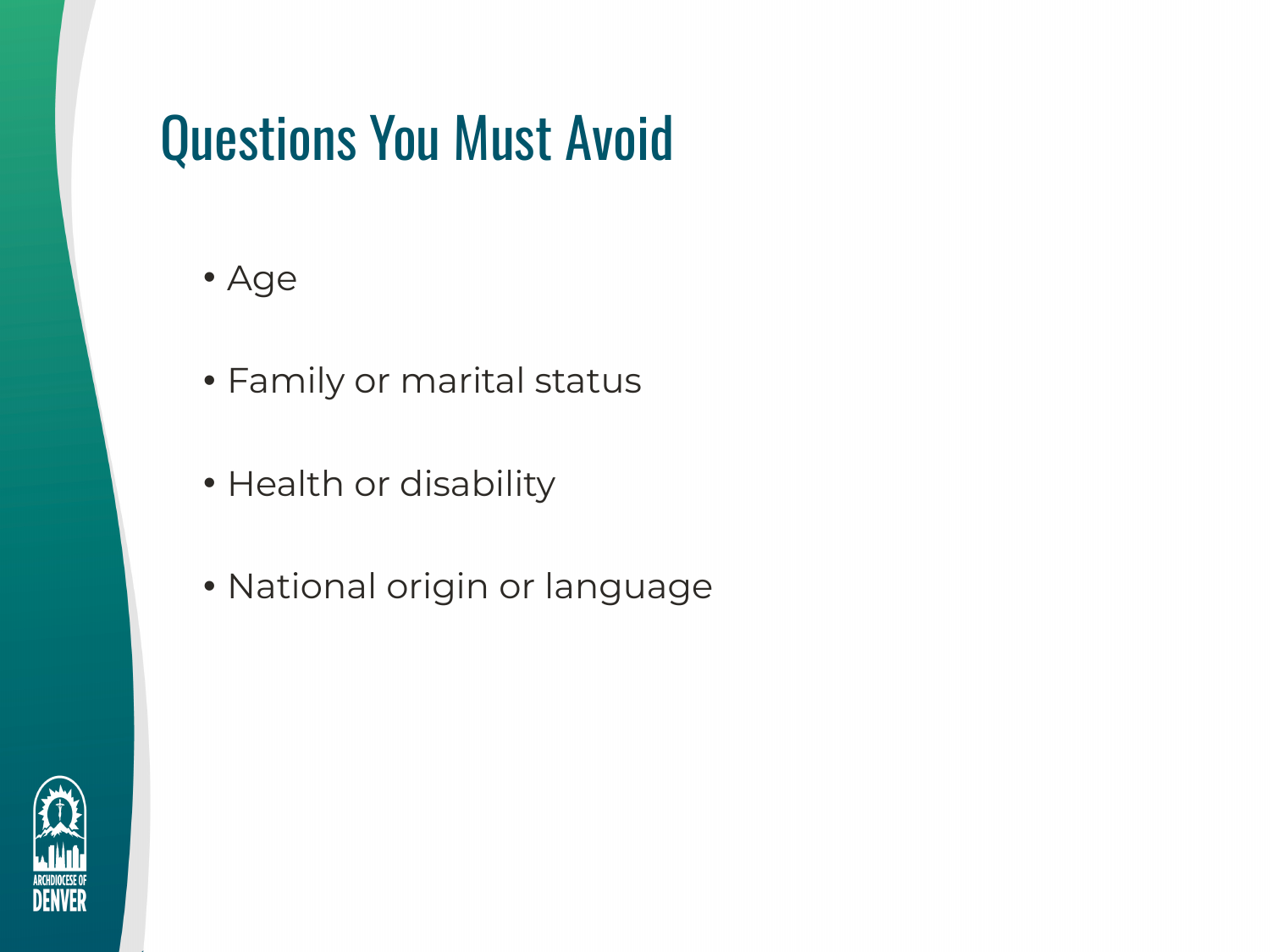

# Questions You Must Avoid
Age

Family or marital status

Health or disability

National origin or language